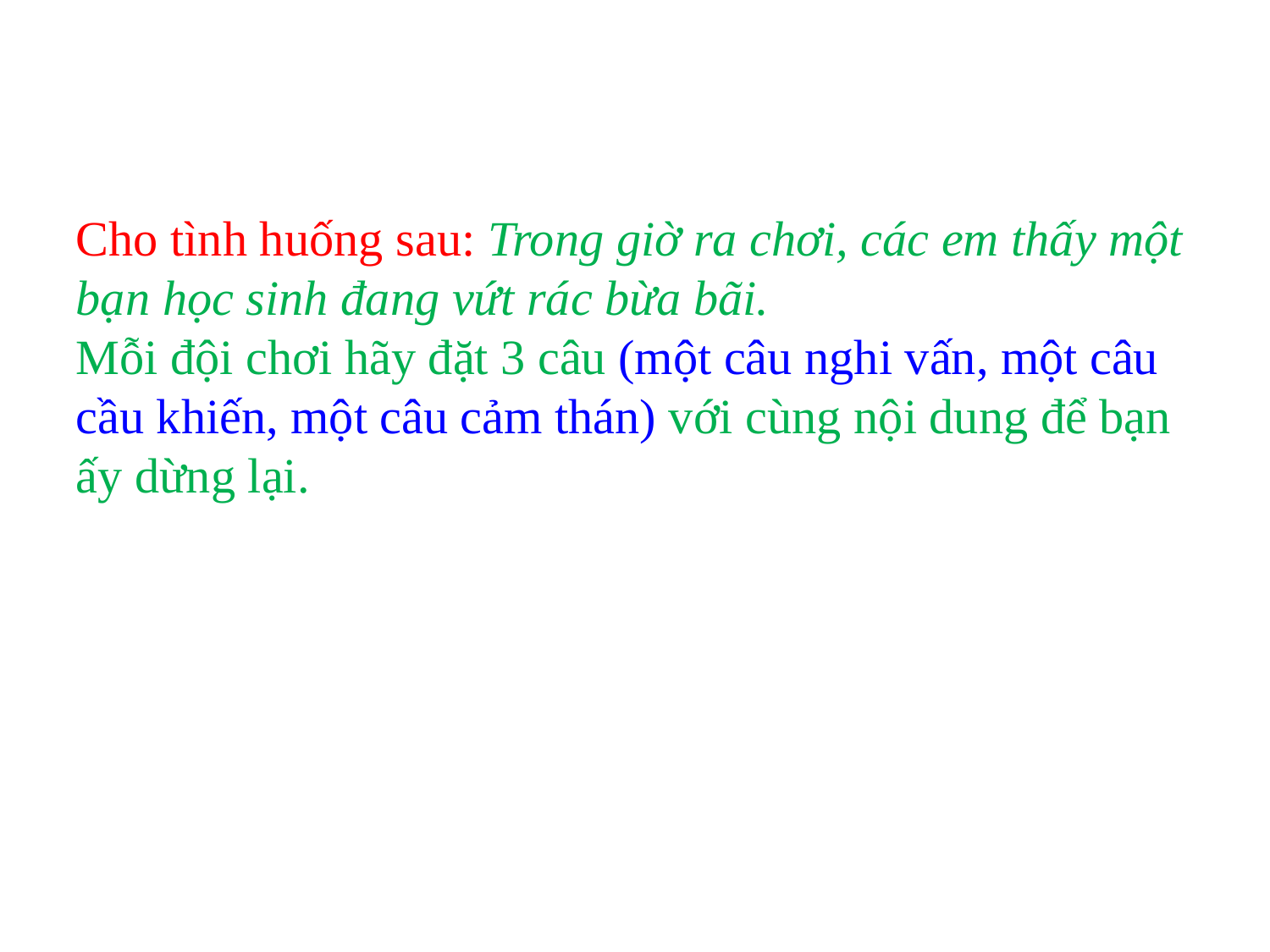

Cho tình huống sau: Trong giờ ra chơi, các em thấy một bạn học sinh đang vứt rác bừa bãi.
Mỗi đội chơi hãy đặt 3 câu (một câu nghi vấn, một câu cầu khiến, một câu cảm thán) với cùng nội dung để bạn ấy dừng lại.